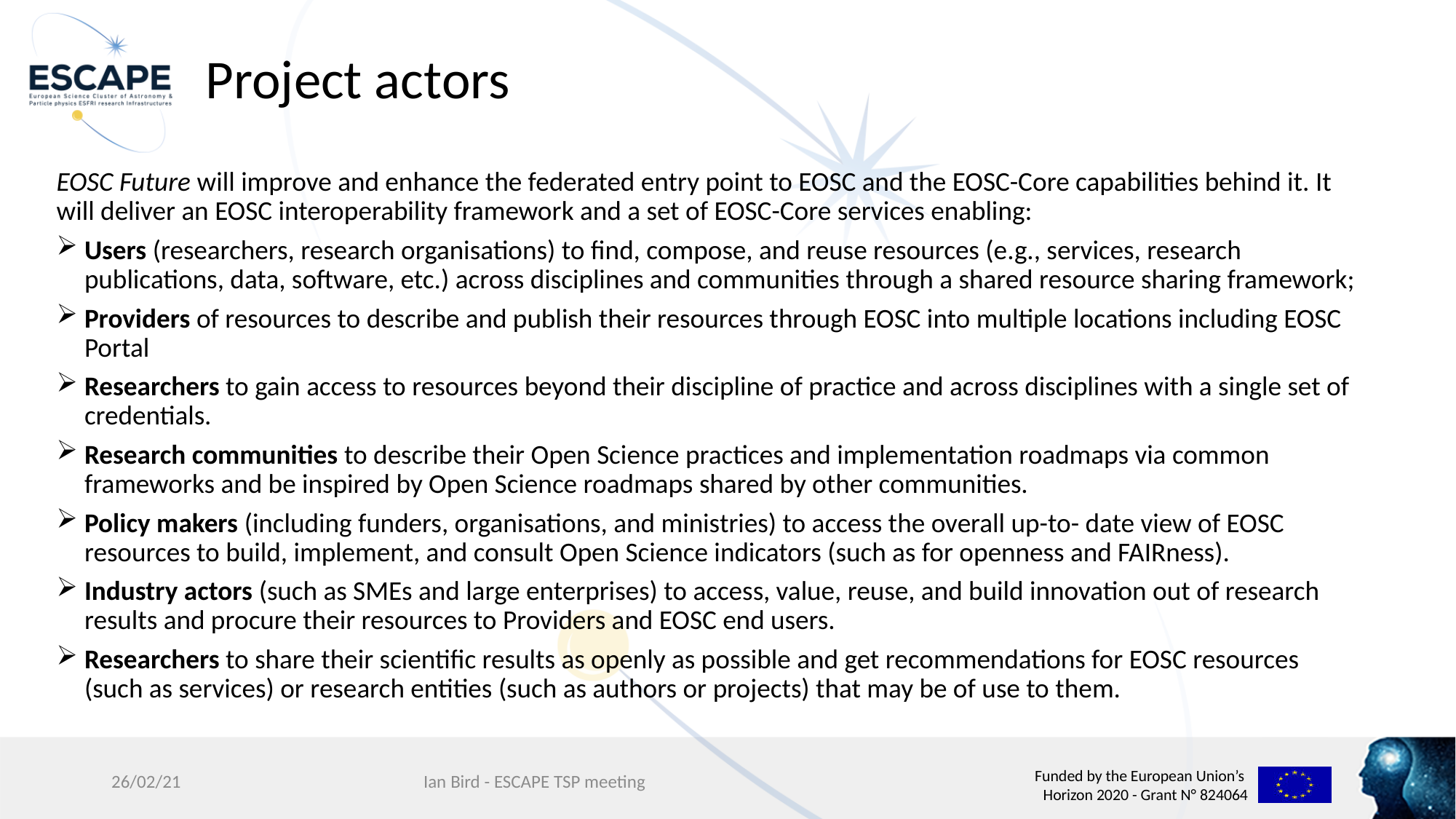

# Project actors
EOSC Future will improve and enhance the federated entry point to EOSC and the EOSC-Core capabilities behind it. It will deliver an EOSC interoperability framework and a set of EOSC-Core services enabling:
Users (researchers, research organisations) to find, compose, and reuse resources (e.g., services, research publications, data, software, etc.) across disciplines and communities through a shared resource sharing framework;
Providers of resources to describe and publish their resources through EOSC into multiple locations including EOSC Portal
Researchers to gain access to resources beyond their discipline of practice and across disciplines with a single set of credentials.
Research communities to describe their Open Science practices and implementation roadmaps via common frameworks and be inspired by Open Science roadmaps shared by other communities.
Policy makers (including funders, organisations, and ministries) to access the overall up-to- date view of EOSC resources to build, implement, and consult Open Science indicators (such as for openness and FAIRness).
Industry actors (such as SMEs and large enterprises) to access, value, reuse, and build innovation out of research results and procure their resources to Providers and EOSC end users.
Researchers to share their scientific results as openly as possible and get recommendations for EOSC resources (such as services) or research entities (such as authors or projects) that may be of use to them.

26/02/21
Ian Bird - ESCAPE TSP meeting